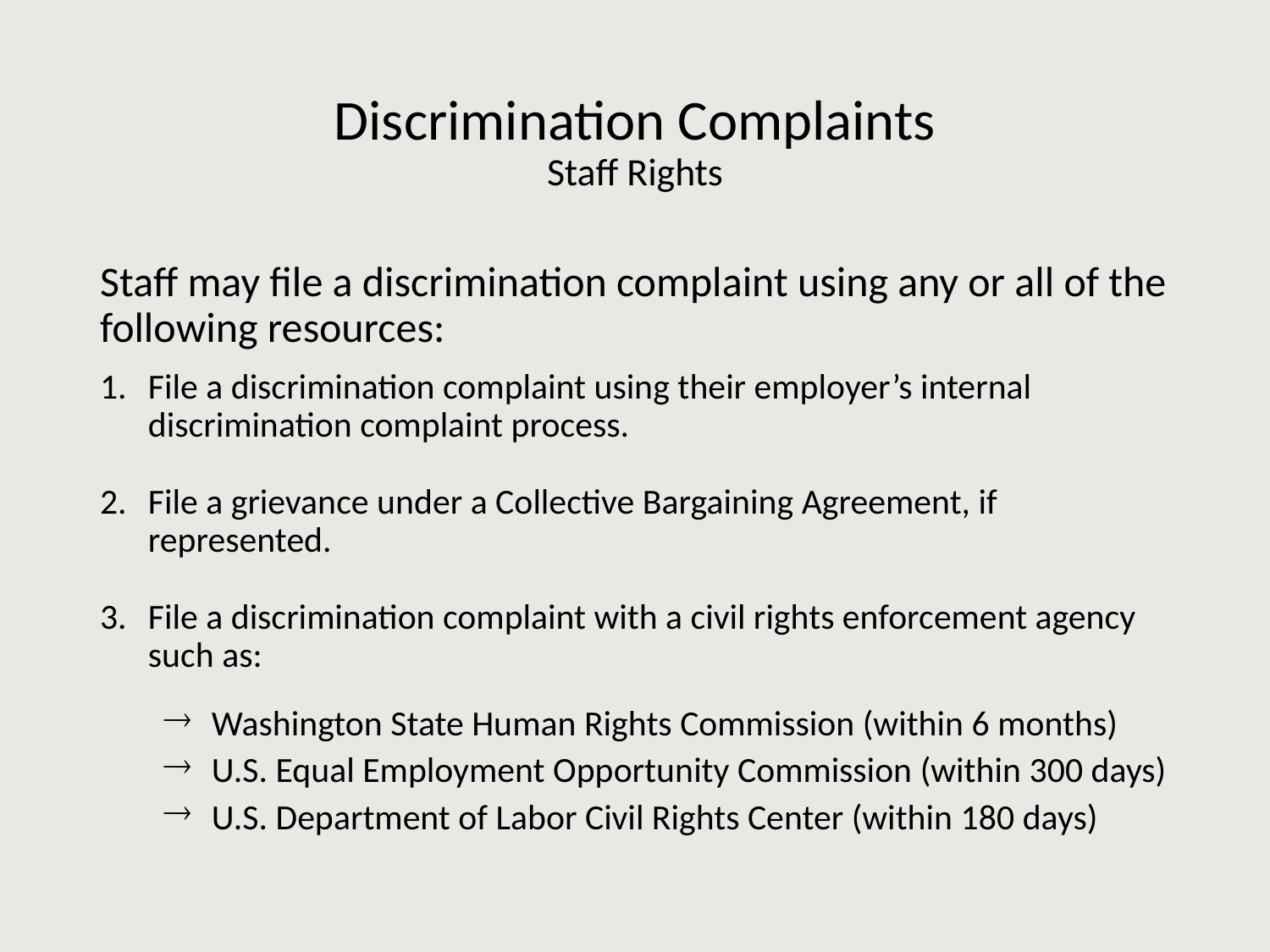

# Discrimination Complaints Staff Rights
Staff may file a discrimination complaint using any or all of the following resources:
File a discrimination complaint using their employer’s internal discrimination complaint process.
File a grievance under a Collective Bargaining Agreement, if represented.
File a discrimination complaint with a civil rights enforcement agency such as:
Washington State Human Rights Commission (within 6 months)
U.S. Equal Employment Opportunity Commission (within 300 days)
U.S. Department of Labor Civil Rights Center (within 180 days)